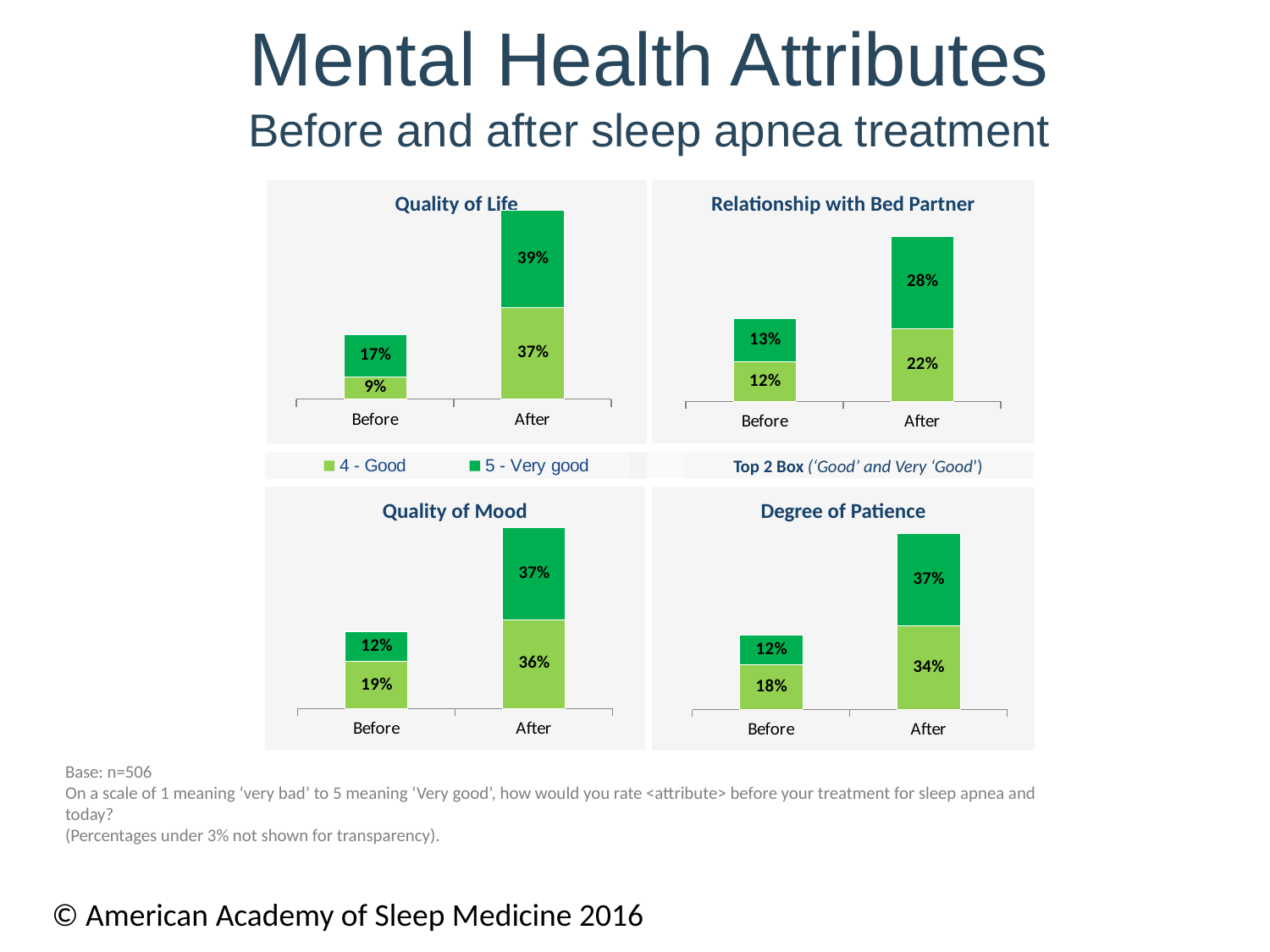

# Mental Health Attributes Before and after sleep apnea treatment
Relationship with Bed Partner
Quality of Life

### Chart

| Category | 4 | 5 - Very good |
|---|---|---|
| Before | 0.09000000000000002 | 0.17 |
| After | 0.3700000000000004 | 0.3900000000000011 |

### Chart

| Category | 4 | 5 - Very good |
|---|---|---|
| Before | 0.12000000000000002 | 0.13 |
| After | 0.22 | 0.2800000000000001 |

### Chart

| Category | 4 | 5 - Very good |
|---|---|---|
| Enterprise | None | None |

### Chart

| Category | 4 - Good | 5 - Very good |
|---|---|---|
| Enterprise | None | None |
Top 2 Box (‘Good’ and Very ‘Good’)
Quality of Mood
Degree of Patience

### Chart

| Category | 4 | 5 - Very good |
|---|---|---|
| Before | 0.19 | 0.12000000000000002 |
| After | 0.3600000000000003 | 0.3700000000000004 |

### Chart

| Category | 4 | 5 - Very good |
|---|---|---|
| Before | 0.18000000000000024 | 0.12000000000000002 |
| After | 0.34 | 0.3700000000000004 |
Base: n=506
On a scale of 1 meaning ‘very bad’ to 5 meaning ‘Very good’, how would you rate <attribute> before your treatment for sleep apnea and today?
(Percentages under 3% not shown for transparency).
© American Academy of Sleep Medicine 2016